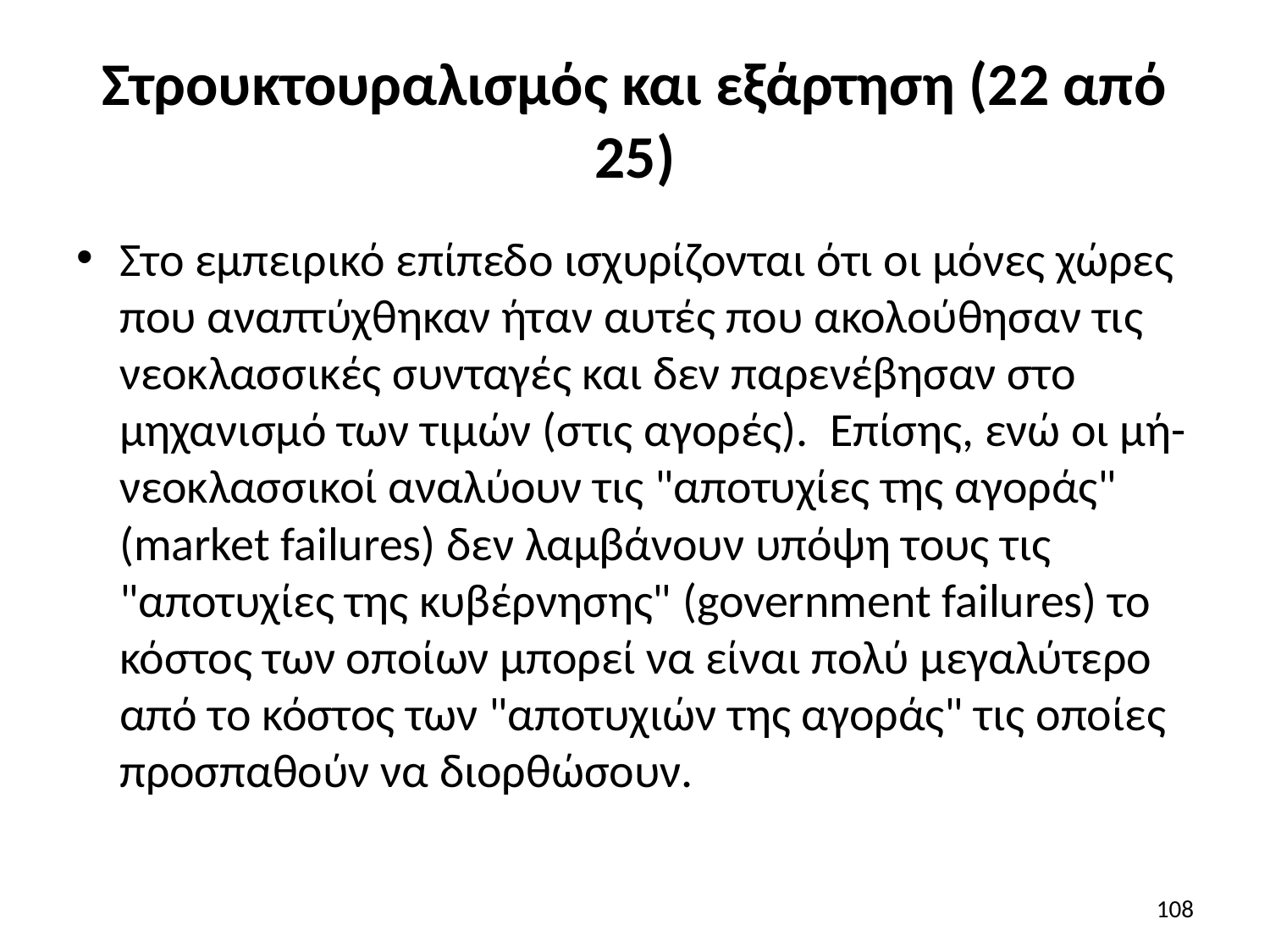

# Στρουκτουραλισμός και εξάρτηση (22 από 25)
Στο εμπειρικό επίπεδο ισχυρίζονται ότι οι μόνες χώρες που αναπτύχθηκαν ήταν αυτές που ακολούθησαν τις νεοκλασσικές συνταγές και δεν παρενέβησαν στο μηχανισμό των τιμών (στις αγορές).  Επίσης, ενώ οι μή-νεοκλασσικοί αναλύουν τις "αποτυχίες της αγοράς" (market failures) δεν λαμβάνουν υπόψη τους τις "αποτυχίες της κυβέρνησης" (government failures) το κόστος των οποίων μπορεί να είναι πολύ μεγαλύτερο από το κόστος των "αποτυχιών της αγοράς" τις οποίες προσπαθούν να διορθώσουν.
108